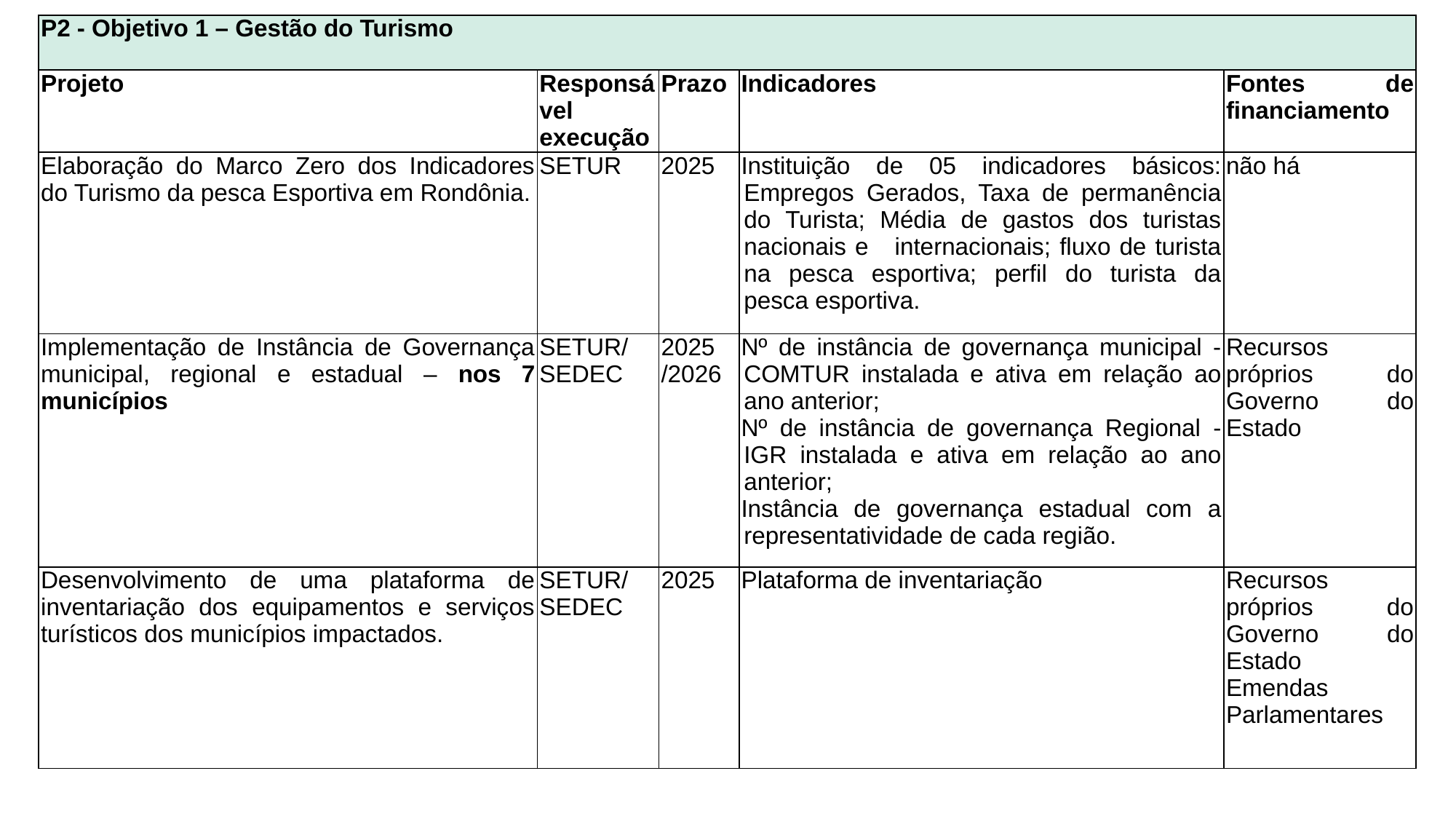

| P2 - Objetivo 1 – Gestão do Turismo |  |  |  |  |
| --- | --- | --- | --- | --- |
| Projeto | Responsável execução | Prazo | Indicadores | Fontes de financiamento |
| Elaboração do Marco Zero dos Indicadores do Turismo da pesca Esportiva em Rondônia. | SETUR | 2025 | Instituição de 05 indicadores básicos: Empregos Gerados, Taxa de permanência do Turista; Média de gastos dos turistas nacionais e internacionais; fluxo de turista na pesca esportiva; perfil do turista da pesca esportiva. | não há |
| Implementação de Instância de Governança municipal, regional e estadual – nos 7 municípios | SETUR/ SEDEC | 2025 /2026 | Nº de instância de governança municipal - COMTUR instalada e ativa em relação ao ano anterior; Nº de instância de governança Regional - IGR instalada e ativa em relação ao ano anterior; Instância de governança estadual com a representatividade de cada região. | Recursos próprios do Governo do Estado |
| Desenvolvimento de uma plataforma de inventariação dos equipamentos e serviços turísticos dos municípios impactados. | SETUR/ SEDEC | 2025 | Plataforma de inventariação | Recursos próprios do Governo do Estado Emendas Parlamentares |